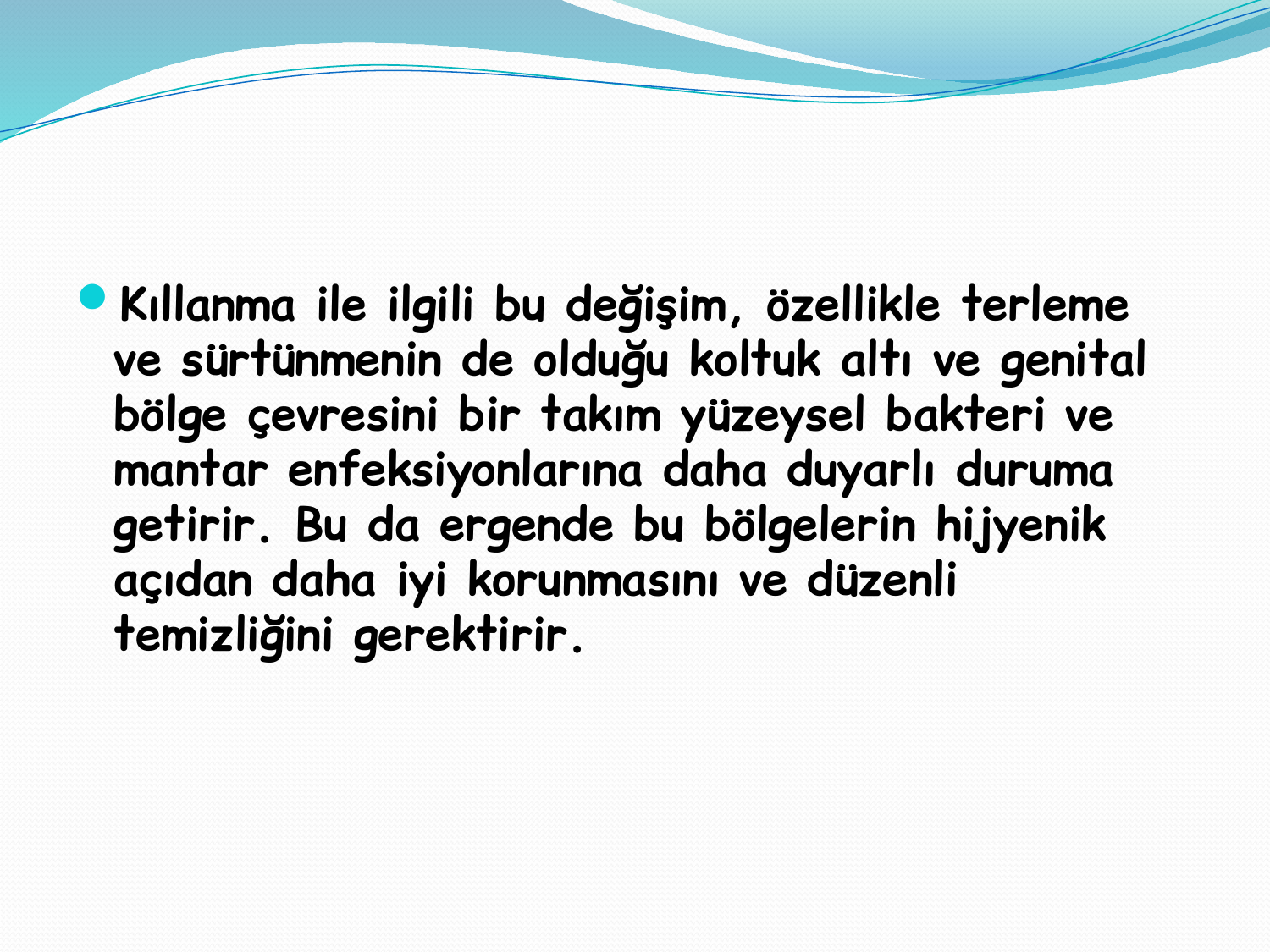

#
Kıllanma ile ilgili bu değişim, özellikle terleme ve sürtünmenin de olduğu koltuk altı ve genital bölge çevresini bir takım yüzeysel bakteri ve mantar enfeksiyonlarına daha duyarlı duruma getirir. Bu da ergende bu bölgelerin hijyenik açıdan daha iyi korunmasını ve düzenli temizliğini gerektirir.